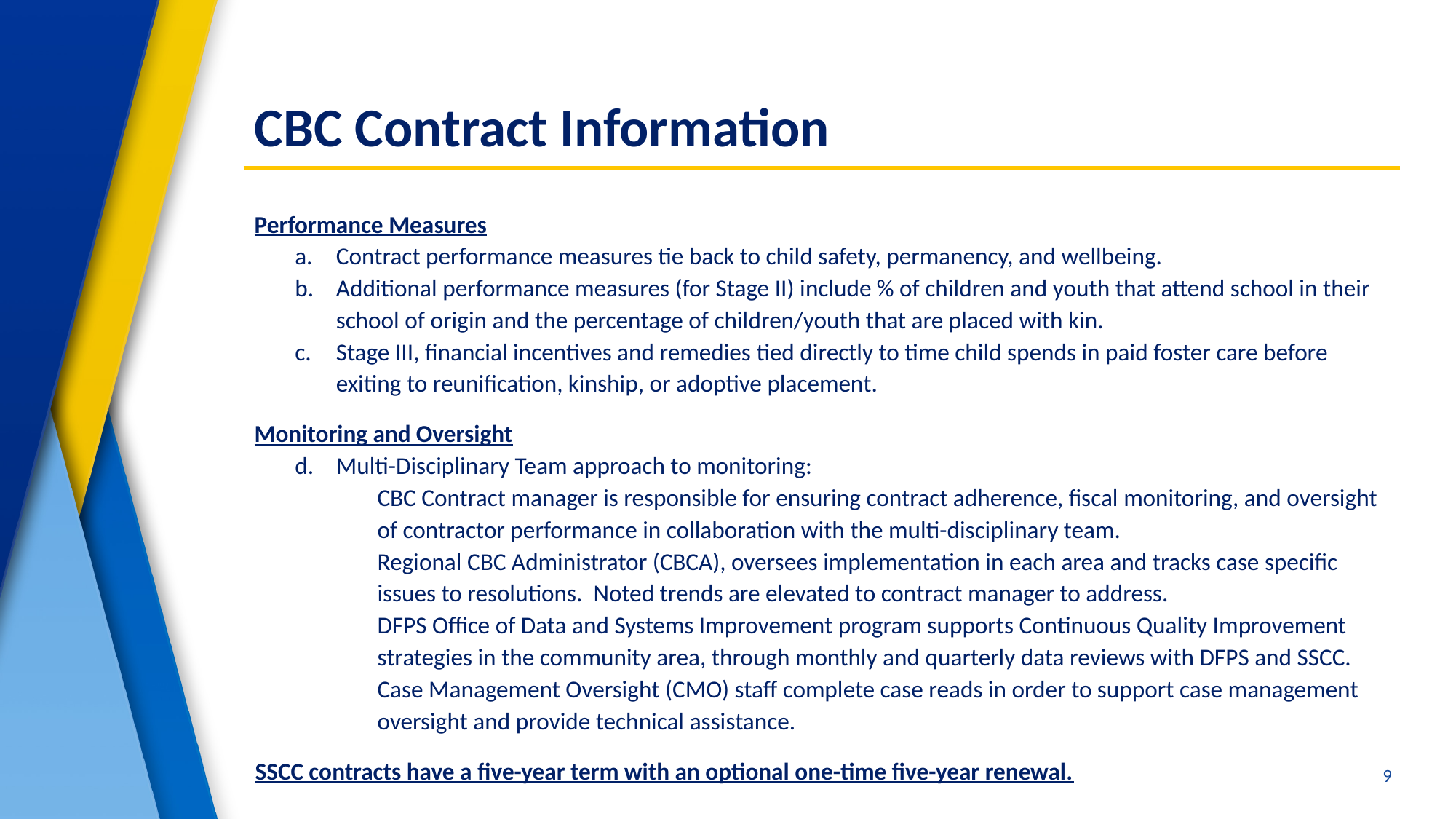

# CBC Contract Information
Performance Measures
Contract performance measures tie back to child safety, permanency, and wellbeing.
Additional performance measures (for Stage II) include % of children and youth that attend school in their school of origin and the percentage of children/youth that are placed with kin.
Stage III, financial incentives and remedies tied directly to time child spends in paid foster care before exiting to reunification, kinship, or adoptive placement.
Monitoring and Oversight
Multi-Disciplinary Team approach to monitoring:
CBC Contract manager is responsible for ensuring contract adherence, fiscal monitoring, and oversight of contractor performance in collaboration with the multi-disciplinary team.
Regional CBC Administrator (CBCA), oversees implementation in each area and tracks case specific issues to resolutions.  Noted trends are elevated to contract manager to address.
DFPS Office of Data and Systems Improvement program supports Continuous Quality Improvement strategies in the community area, through monthly and quarterly data reviews with DFPS and SSCC.
Case Management Oversight (CMO) staff complete case reads in order to support case management oversight and provide technical assistance.
SSCC contracts have a five-year term with an optional one-time five-year renewal.
9